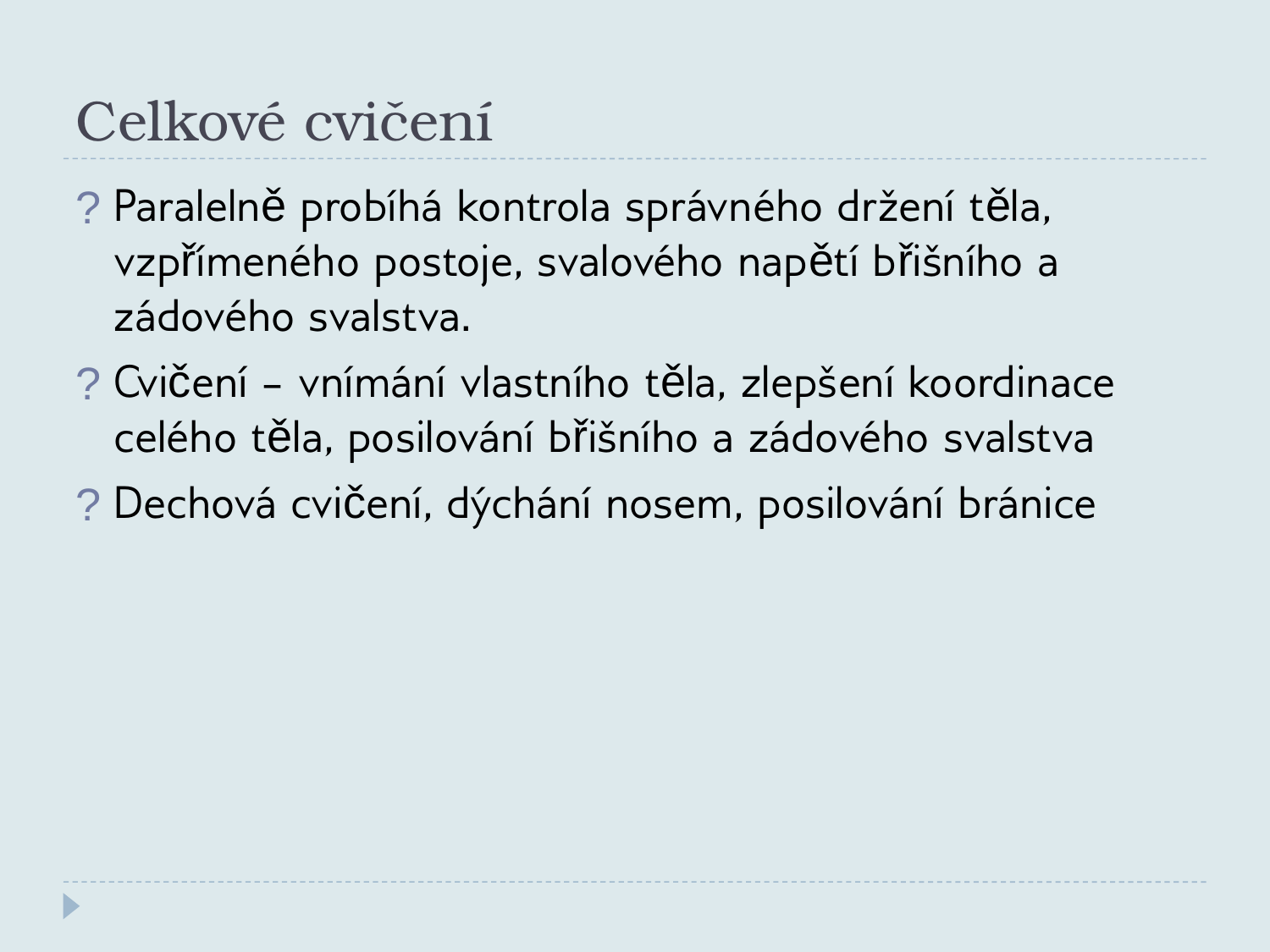

Celkové cvičení
Paralelně probíhá kontrola správného držení těla, vzpřímeného postoje, svalového napětí břišního a zádového svalstva.
Cvičení – vnímání vlastního těla, zlepšení koordinace celého těla, posilování břišního a zádového svalstva
Dechová cvičení, dýchání nosem, posilování bránice